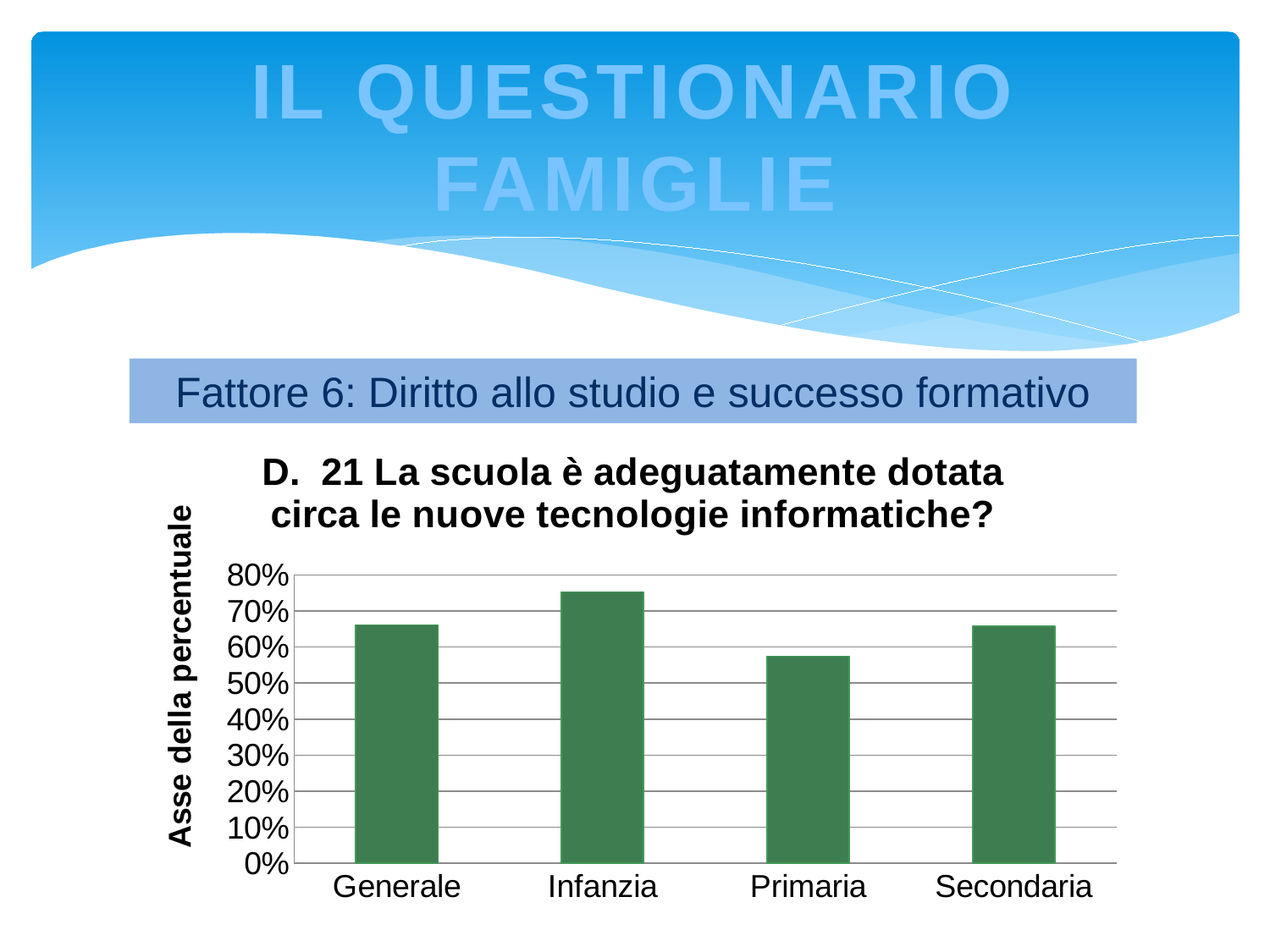

# IL QUESTIONARIO FAMIGLIE
Fattore 6: Diritto allo studio e successo formativo

### Chart: D.  21 La scuola è adeguatamente dotata circa le nuove tecnologie informatiche?

| Category | Media perc. |
|---|---|
| Generale | 0.6617 |
| Infanzia | 0.7528 |
| Primaria | 0.5746 |
| Secondaria | 0.6578 |